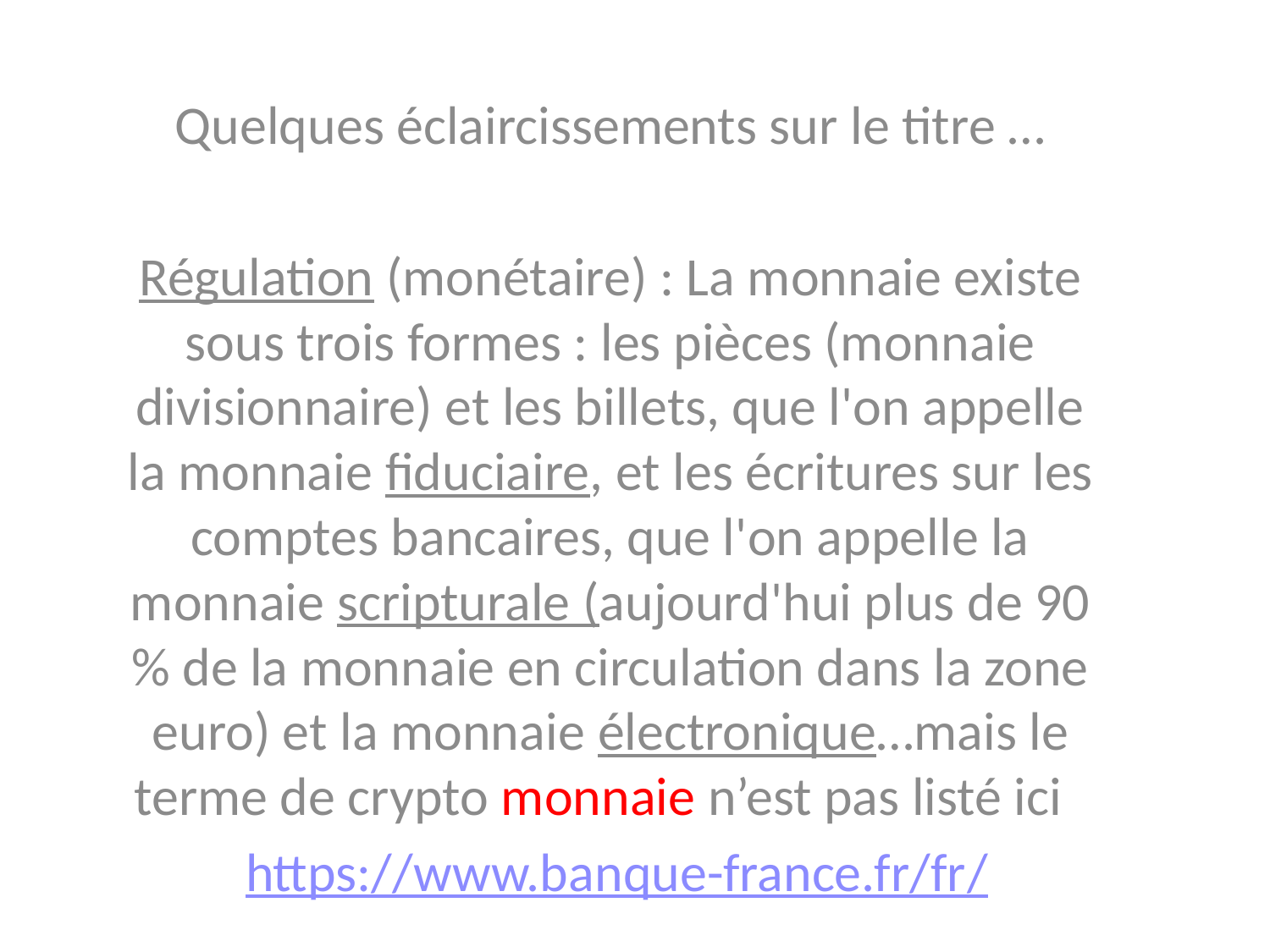

Quelques éclaircissements sur le titre …

Régulation (monétaire) : La monnaie existe sous trois formes : les pièces (monnaie divisionnaire) et les billets, que l'on appelle la monnaie fiduciaire, et les écritures sur les comptes bancaires, que l'on appelle la monnaie scripturale (aujourd'hui plus de 90 % de la monnaie en circulation dans la zone euro) et la monnaie électronique…mais le terme de crypto monnaie n’est pas listé ici
 https://www.banque-france.fr/fr/